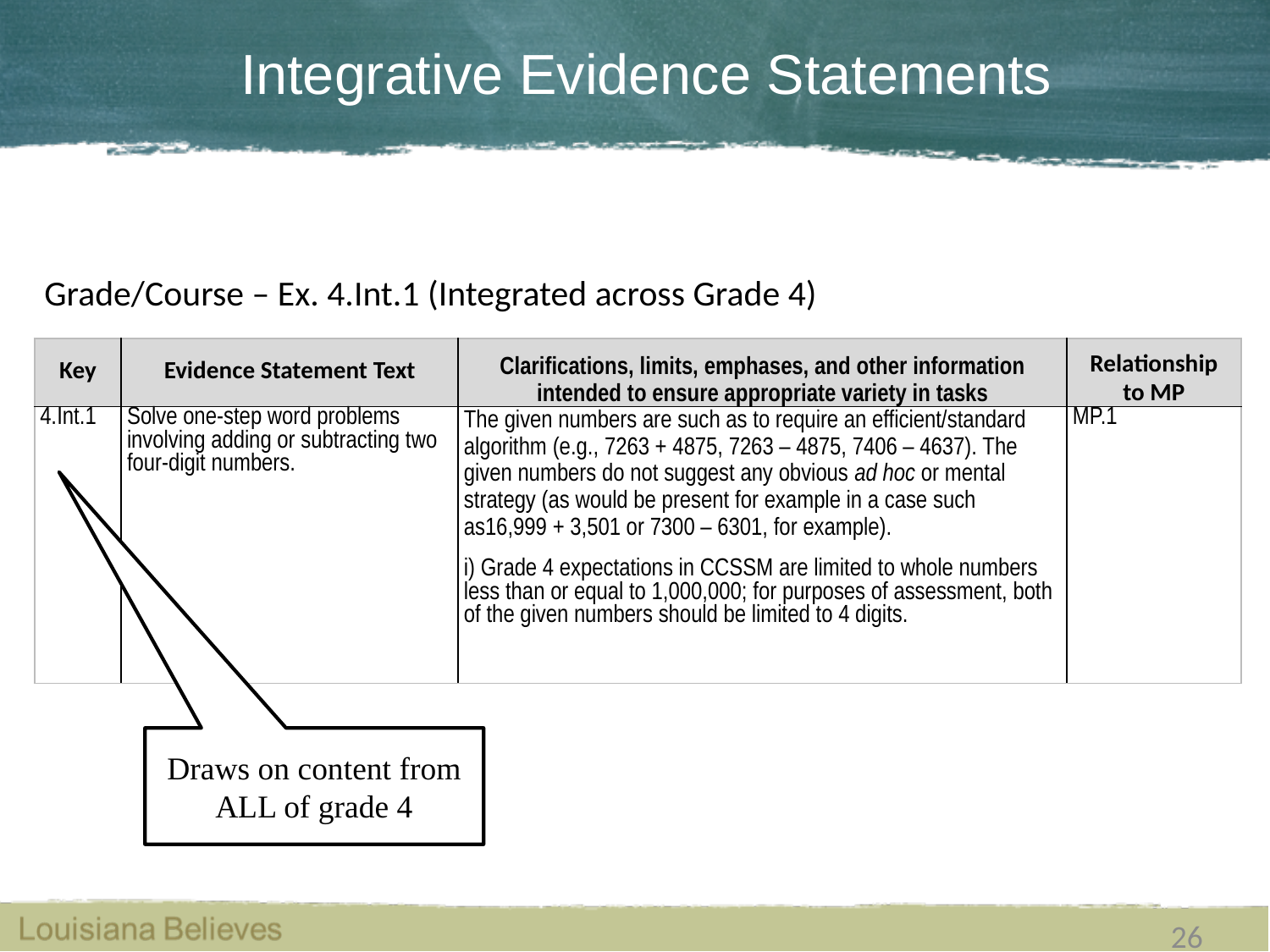

Integrative Evidence Statements
Grade/Course – Ex. 4.Int.1 (Integrated across Grade 4)

| Key | Evidence Statement Text | Clarifications, limits, emphases, and other information intended to ensure appropriate variety in tasks | Relationship to MP |
| --- | --- | --- | --- |
| 4.Int.1 | Solve one-step word problems involving adding or subtracting two four-digit numbers. | The given numbers are such as to require an efficient/standard algorithm (e.g., 7263 + 4875, 7263 – 4875, 7406 – 4637). The given numbers do not suggest any obvious ad hoc or mental strategy (as would be present for example in a case such as16,999 + 3,501 or 7300 – 6301, for example). i) Grade 4 expectations in CCSSM are limited to whole numbers less than or equal to 1,000,000; for purposes of assessment, both of the given numbers should be limited to 4 digits. | MP.1 |
Draws on content from ALL of grade 4
26